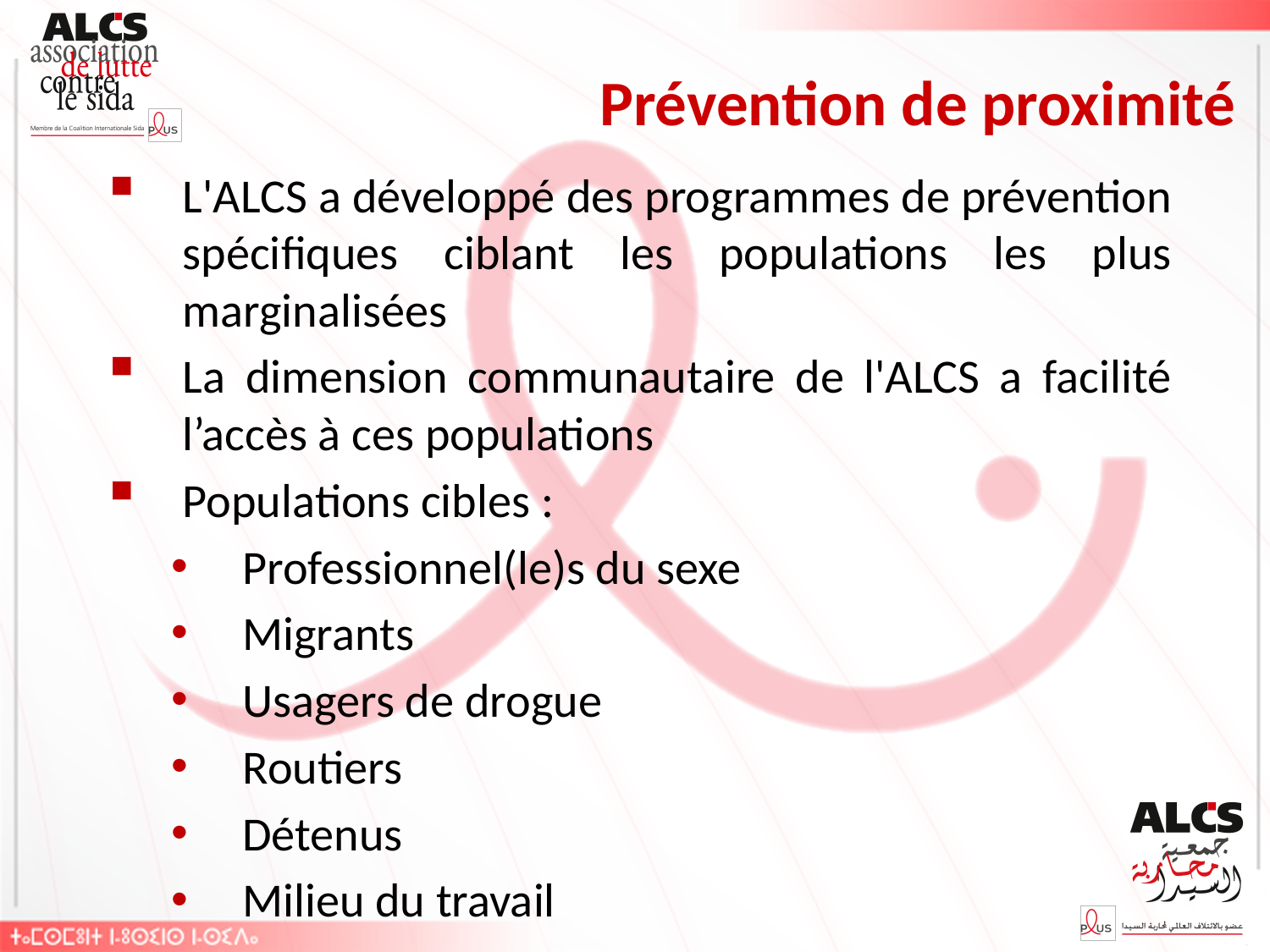

# Prévention de proximité
L'ALCS a développé des programmes de prévention spécifiques ciblant les populations les plus marginalisées
La dimension communautaire de l'ALCS a facilité l’accès à ces populations
Populations cibles :
Professionnel(le)s du sexe
Migrants
Usagers de drogue
Routiers
Détenus
Milieu du travail